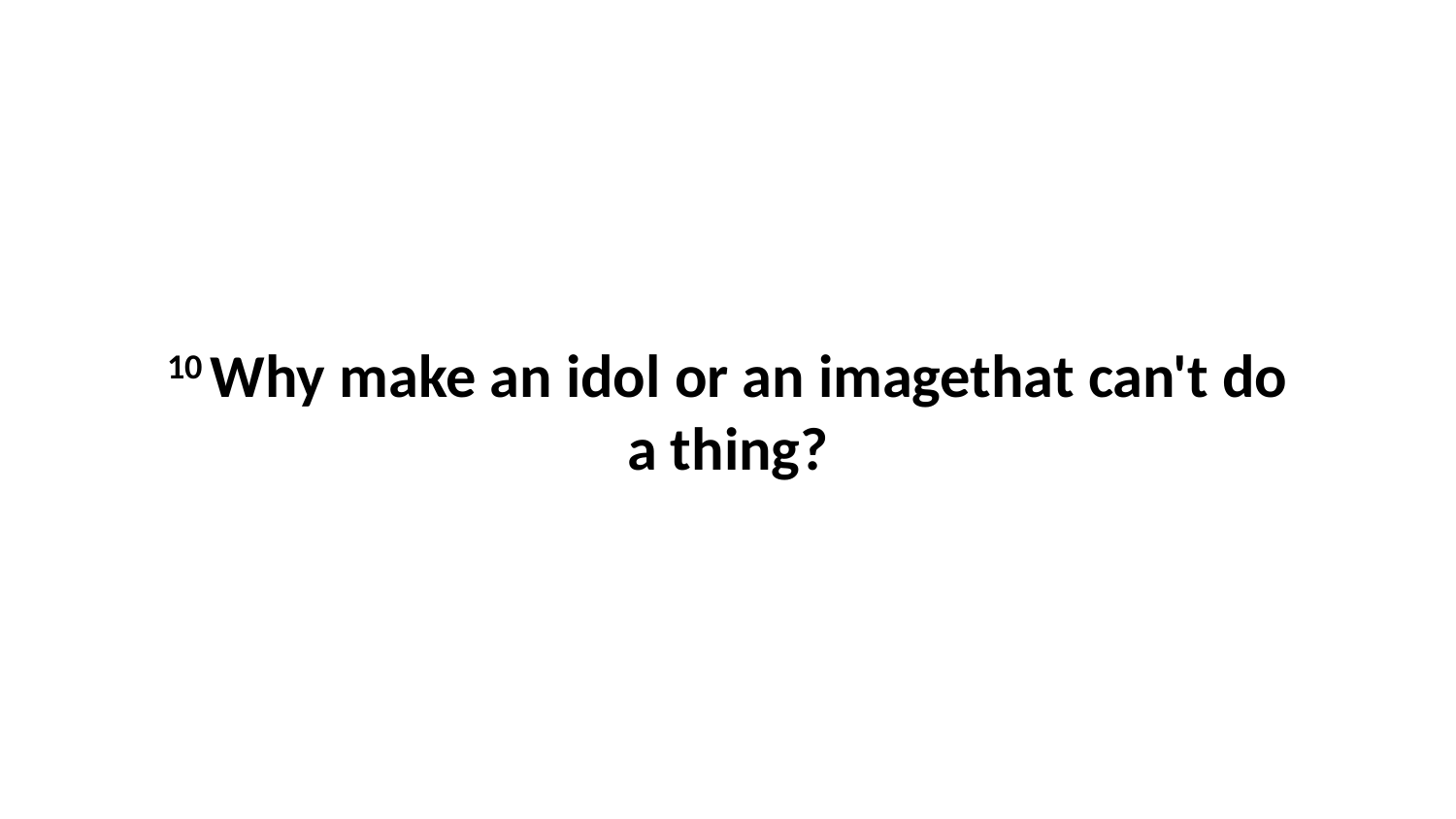

10 Why make an idol or an imagethat can't do a thing?